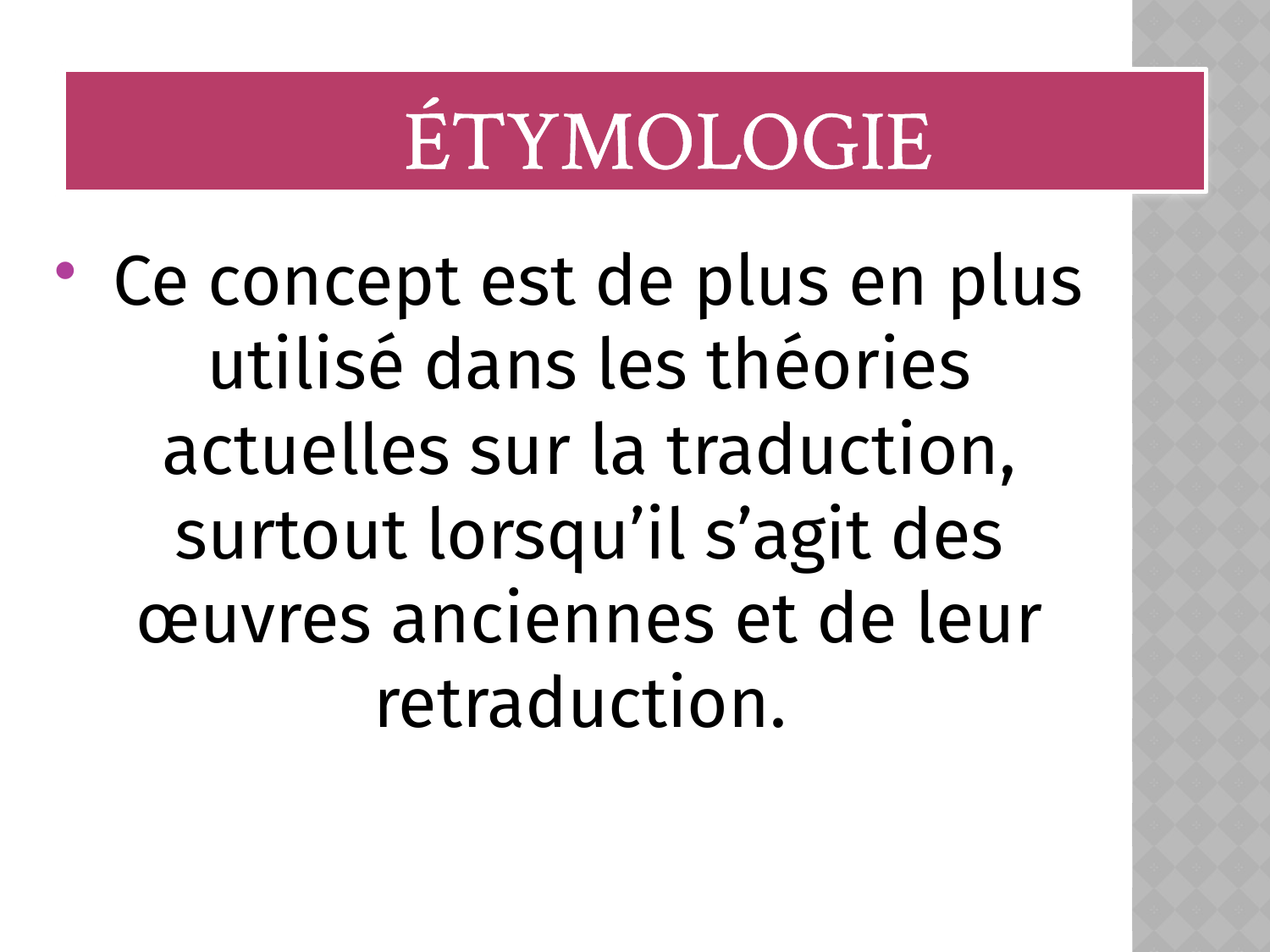

ÉTYMOLOGIE
 Ce concept est de plus en plus utilisé dans les théories actuelles sur la traduction, surtout lorsqu’il s’agit des œuvres anciennes et de leur retraduction.